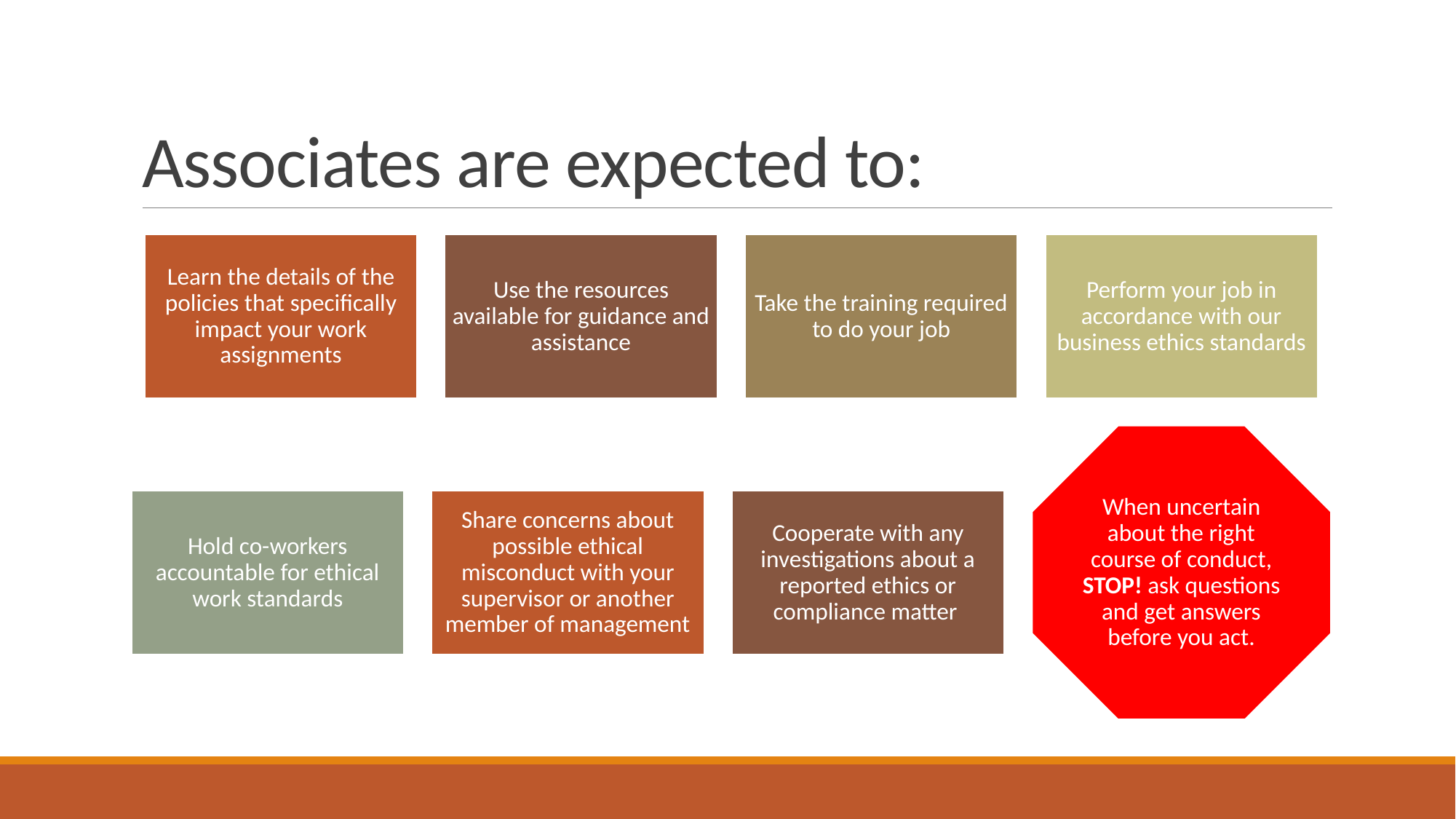

# Associates are expected to:
Learn the details of the policies that specifically impact your work assignments
Use the resources available for guidance and assistance
Take the training required to do your job
Perform your job in accordance with our business ethics standards
Hold co-workers accountable for ethical work standards
Share concerns about possible ethical misconduct with your supervisor or another member of management
Cooperate with any investigations about a reported ethics or compliance matter
When uncertain about the right course of conduct, STOP! ask questions and get answers before you act.